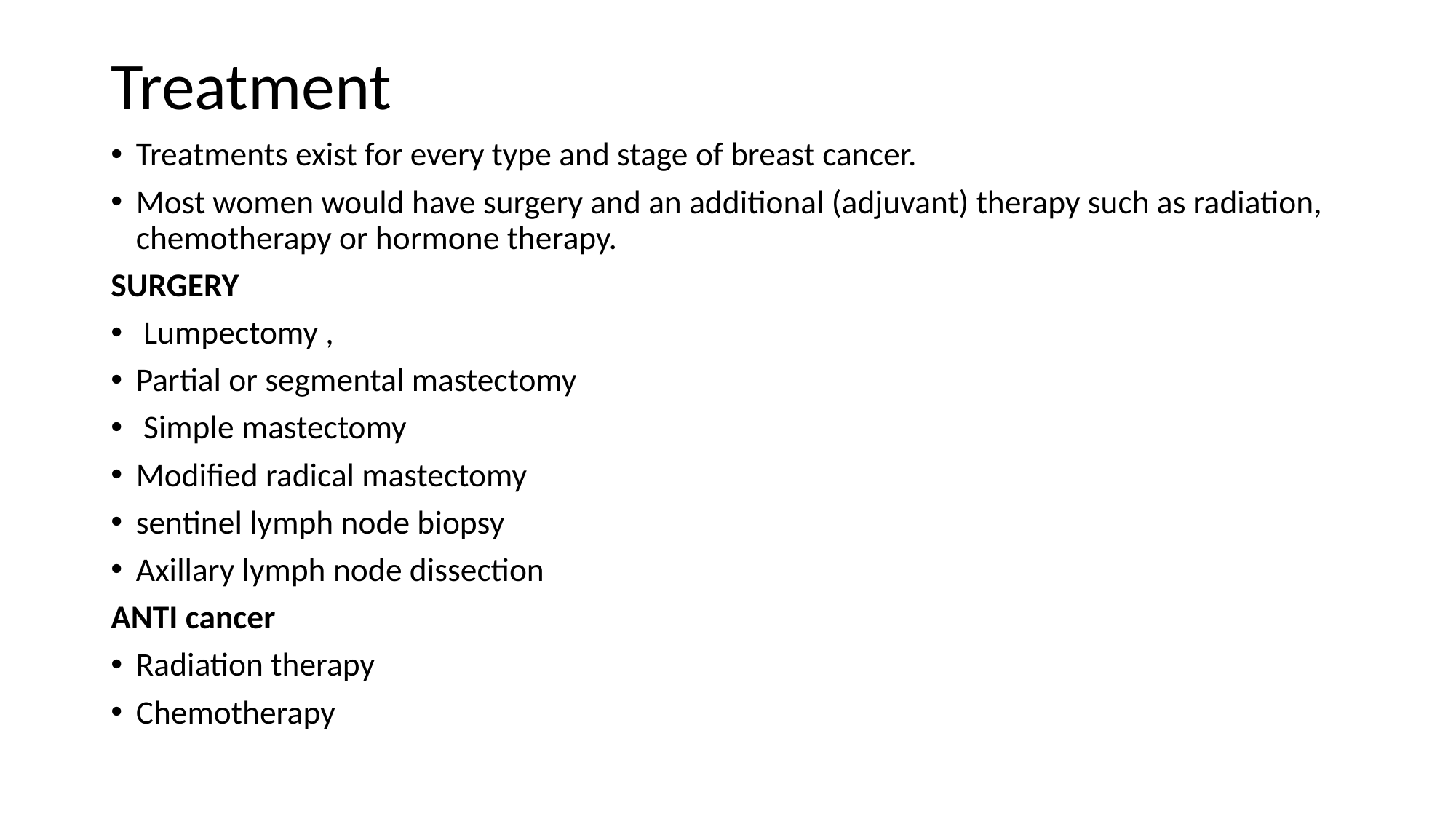

# Treatment
Treatments exist for every type and stage of breast cancer.
Most women would have surgery and an additional (adjuvant) therapy such as radiation, chemotherapy or hormone therapy.
SURGERY
 Lumpectomy ,
Partial or segmental mastectomy
 Simple mastectomy
Modified radical mastectomy
sentinel lymph node biopsy
Axillary lymph node dissection
ANTI cancer
Radiation therapy
Chemotherapy